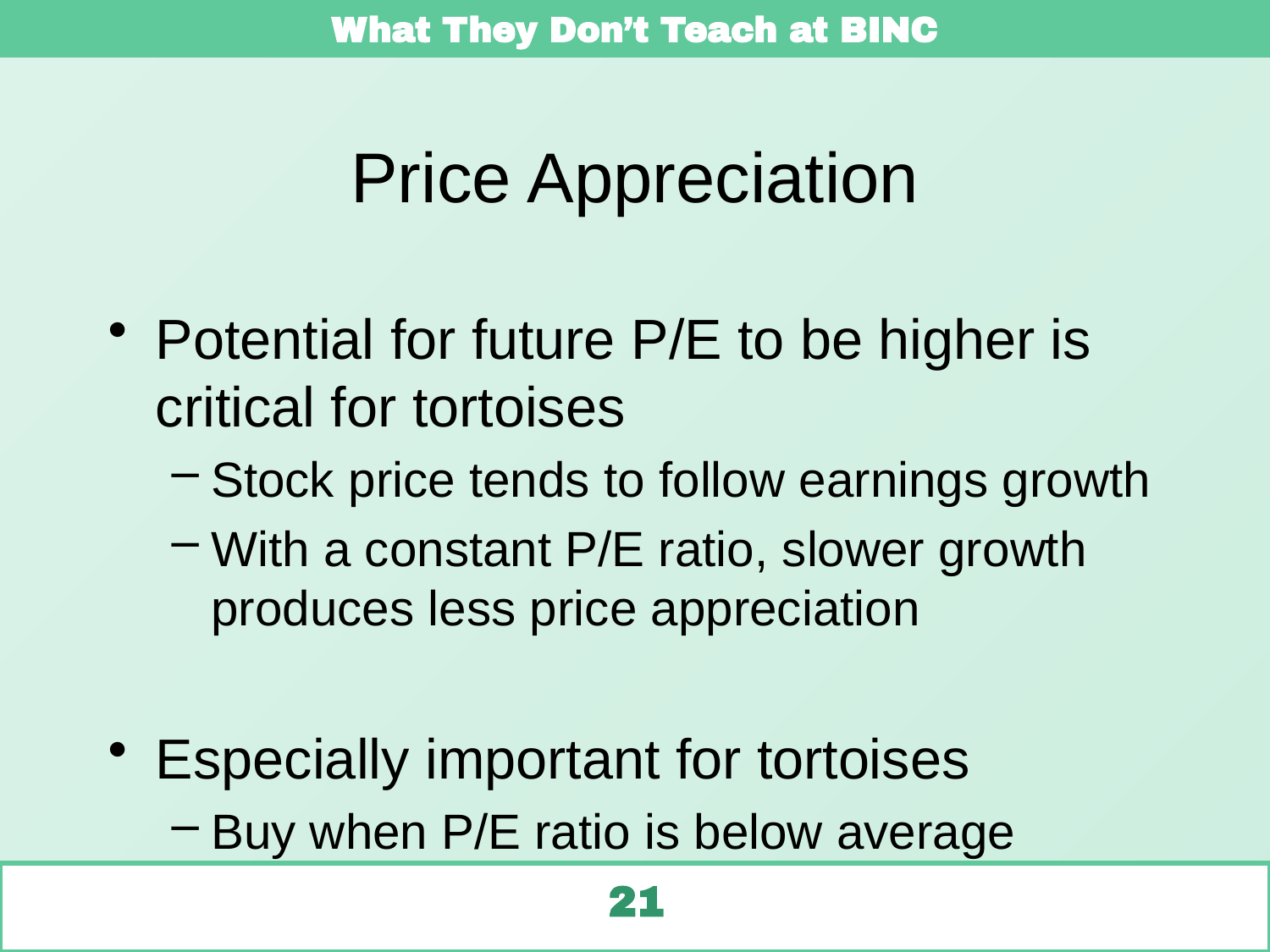

# Price Appreciation
Potential for future P/E to be higher is critical for tortoises
Stock price tends to follow earnings growth
With a constant P/E ratio, slower growth produces less price appreciation

Especially important for tortoises
Buy when P/E ratio is below average
21